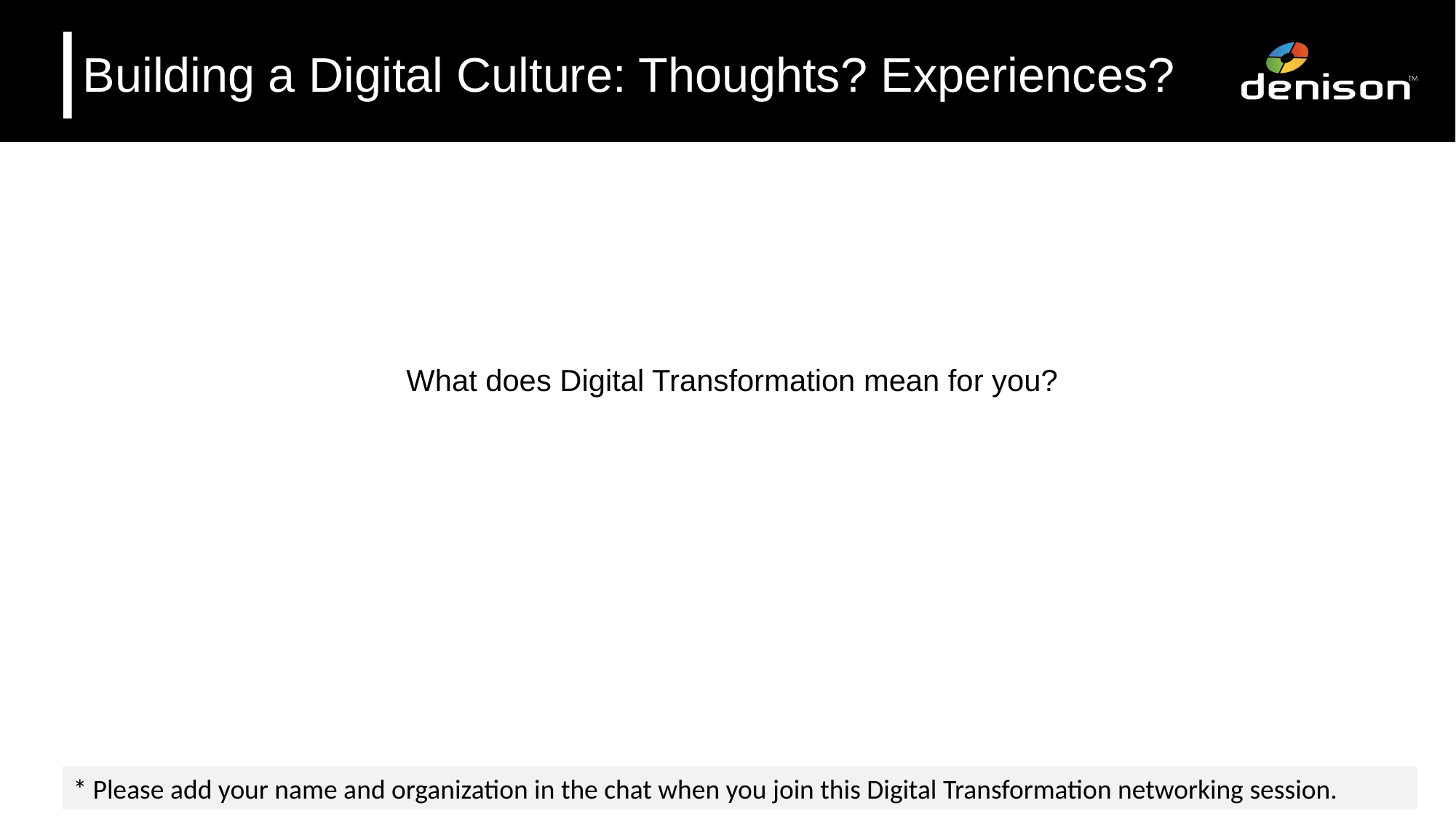

# Building a Digital Culture: Thoughts? Experiences?
What does Digital Transformation mean for you?

* Please add your name and organization in the chat when you join this Digital Transformation networking session.
3